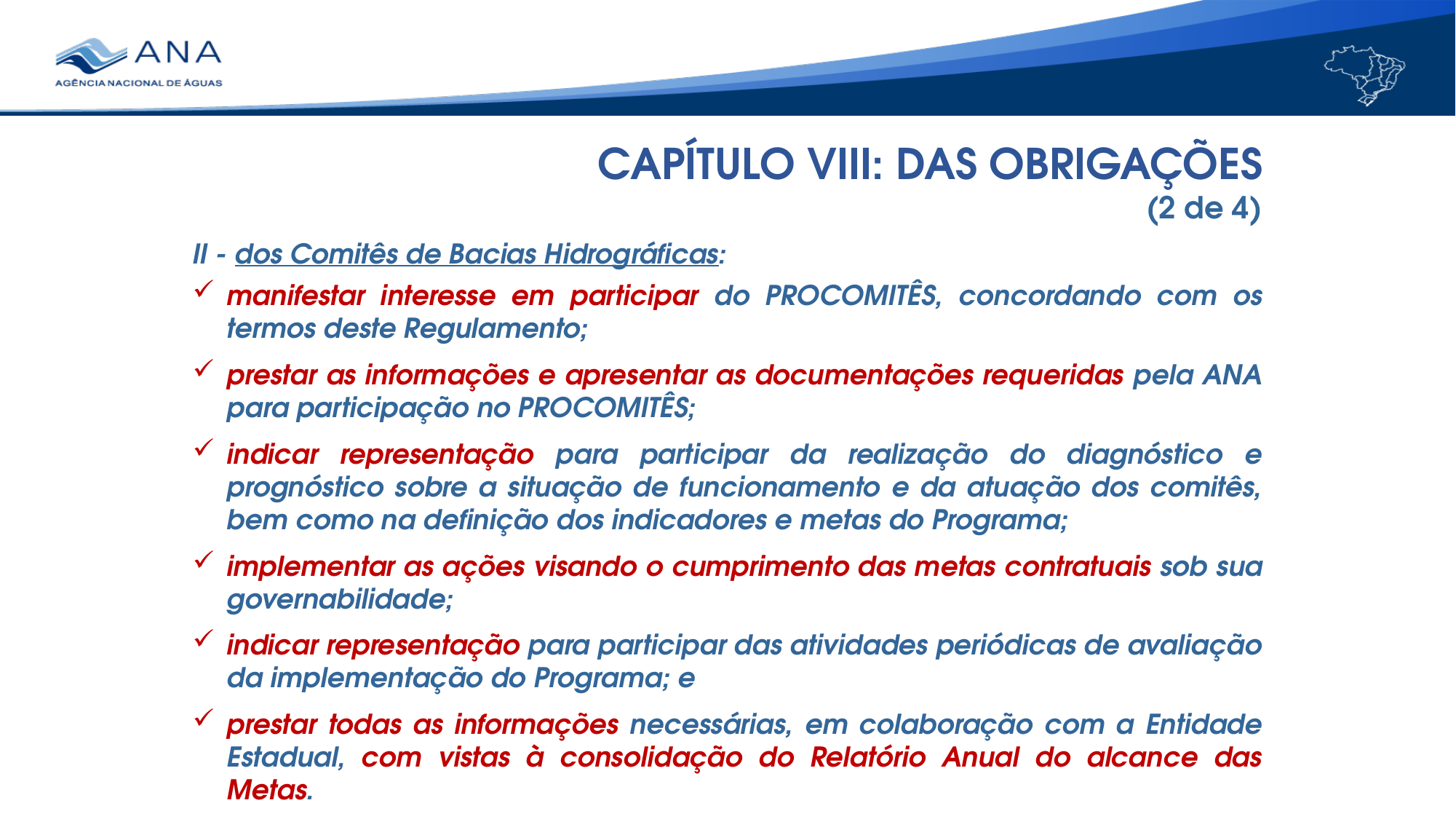

CAPÍTULO VIII: DAS OBRIGAÇÕES
(2 de 4)
II - dos Comitês de Bacias Hidrográficas:
manifestar interesse em participar do PROCOMITÊS, concordando com os termos deste Regulamento;
prestar as informações e apresentar as documentações requeridas pela ANA para participação no PROCOMITÊS;
indicar representação para participar da realização do diagnóstico e prognóstico sobre a situação de funcionamento e da atuação dos comitês, bem como na definição dos indicadores e metas do Programa;
implementar as ações visando o cumprimento das metas contratuais sob sua governabilidade;
indicar representação para participar das atividades periódicas de avaliação da implementação do Programa; e
prestar todas as informações necessárias, em colaboração com a Entidade Estadual, com vistas à consolidação do Relatório Anual do alcance das Metas.